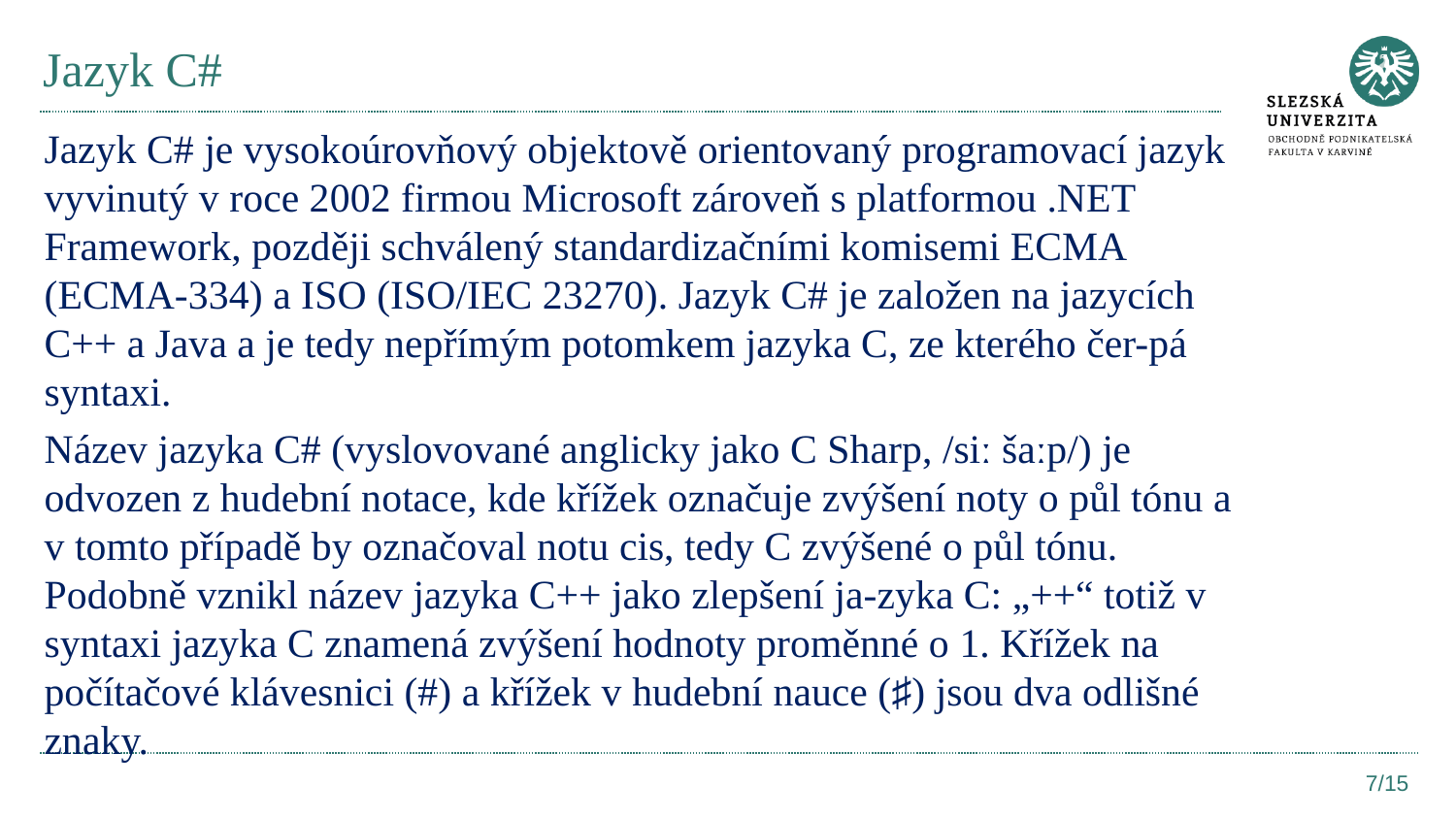

# Jazyk C#
Jazyk C# je vysokoúrovňový objektově orientovaný programovací jazyk vyvinutý v roce 2002 firmou Microsoft zároveň s platformou .NET Framework, později schválený standardizačními komisemi ECMA (ECMA-334) a ISO (ISO/IEC 23270). Jazyk C# je založen na jazycích C++ a Java a je tedy nepřímým potomkem jazyka C, ze kterého čer-pá syntaxi.
Název jazyka C# (vyslovované anglicky jako C Sharp, /siː šaːp/) je odvozen z hudební notace, kde křížek označuje zvýšení noty o půl tónu a v tomto případě by označoval notu cis, tedy C zvýšené o půl tónu. Podobně vznikl název jazyka C++ jako zlepšení ja-zyka C: „++“ totiž v syntaxi jazyka C znamená zvýšení hodnoty proměnné o 1. Křížek na počítačové klávesnici (#) a křížek v hudební nauce (♯) jsou dva odlišné znaky.

7/15